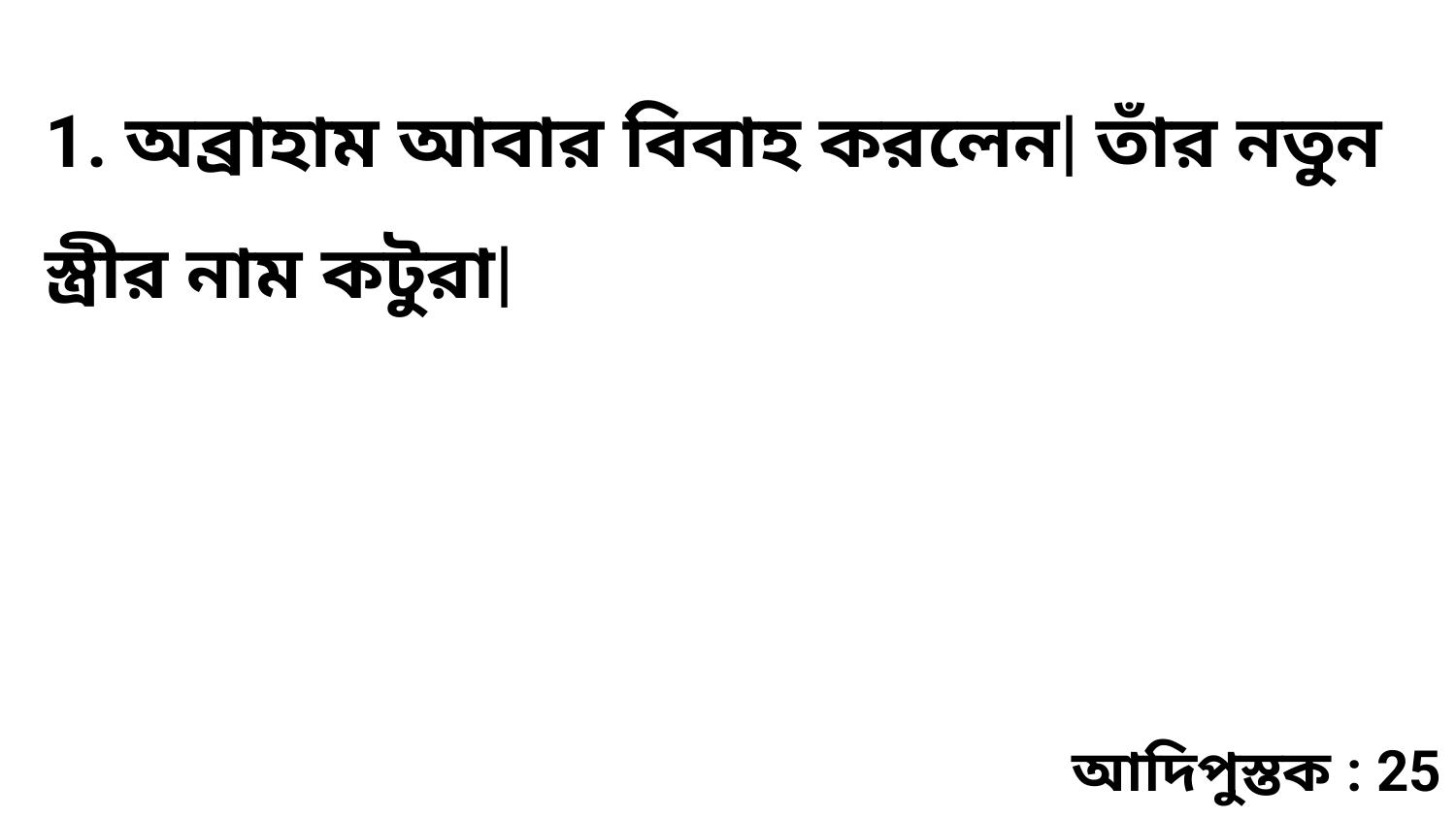

1. অব্রাহাম আবার বিবাহ করলেন| তাঁর নতুন স্ত্রীর নাম কটুরা|
আদিপুস্তক : 25